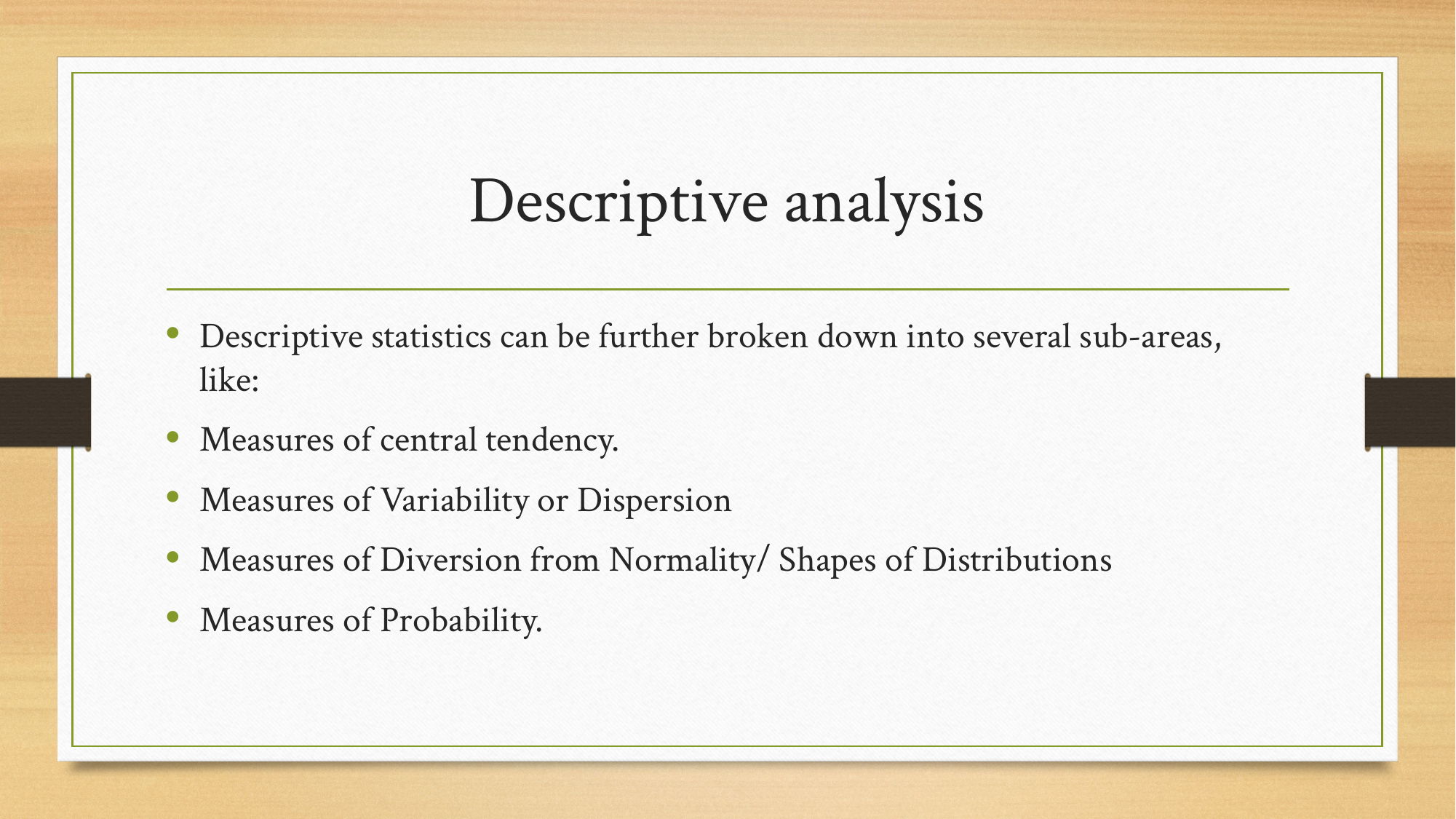

# Descriptive analysis
Descriptive statistics can be further broken down into several sub-areas, like:
Measures of central tendency.
Measures of Variability or Dispersion
Measures of Diversion from Normality/ Shapes of Distributions
Measures of Probability.